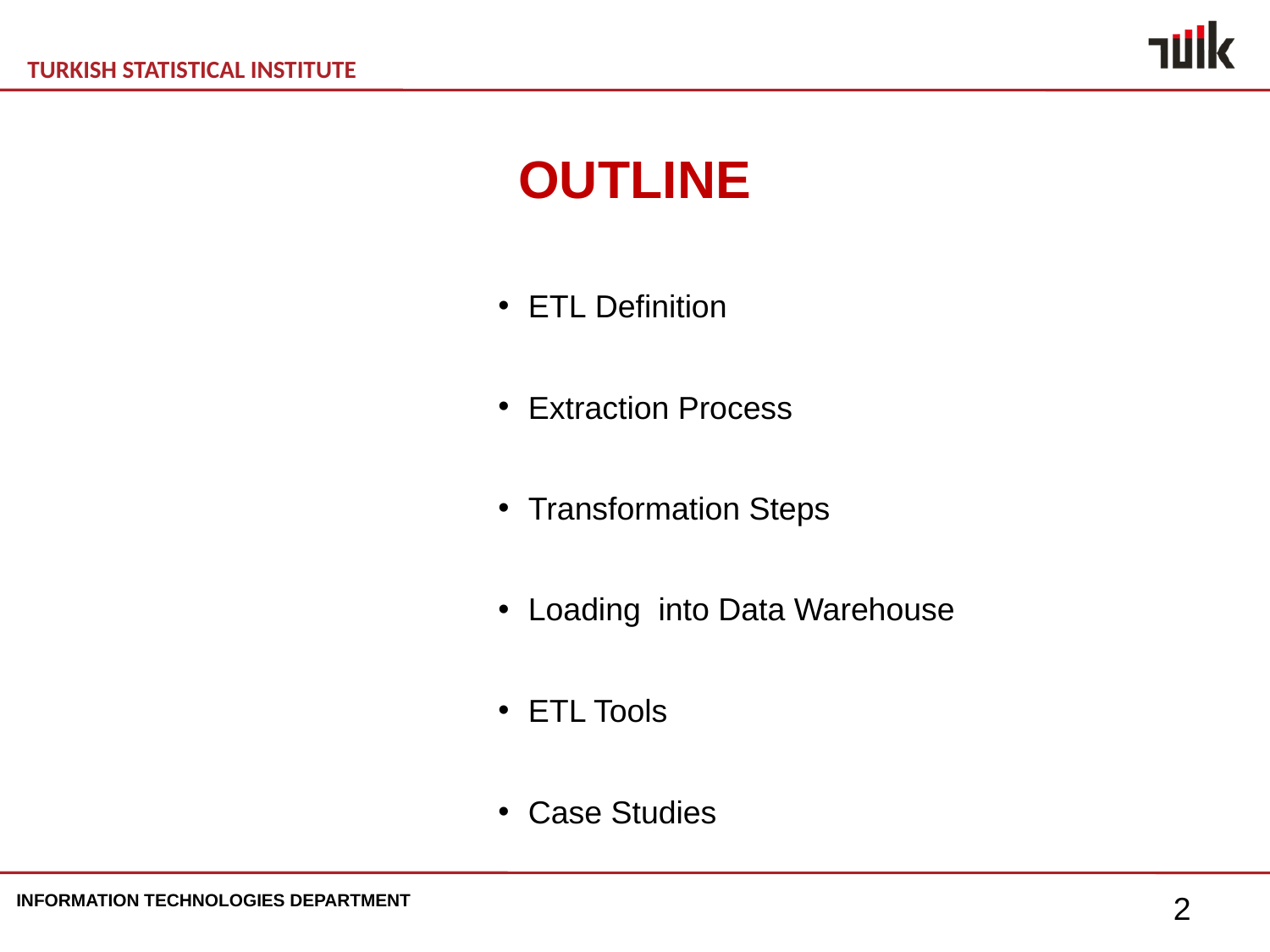

# OUTLINE

ETL Definition

Extraction Process

Transformation Steps

Loading  into Data Warehouse

ETL Tools

Case Studies